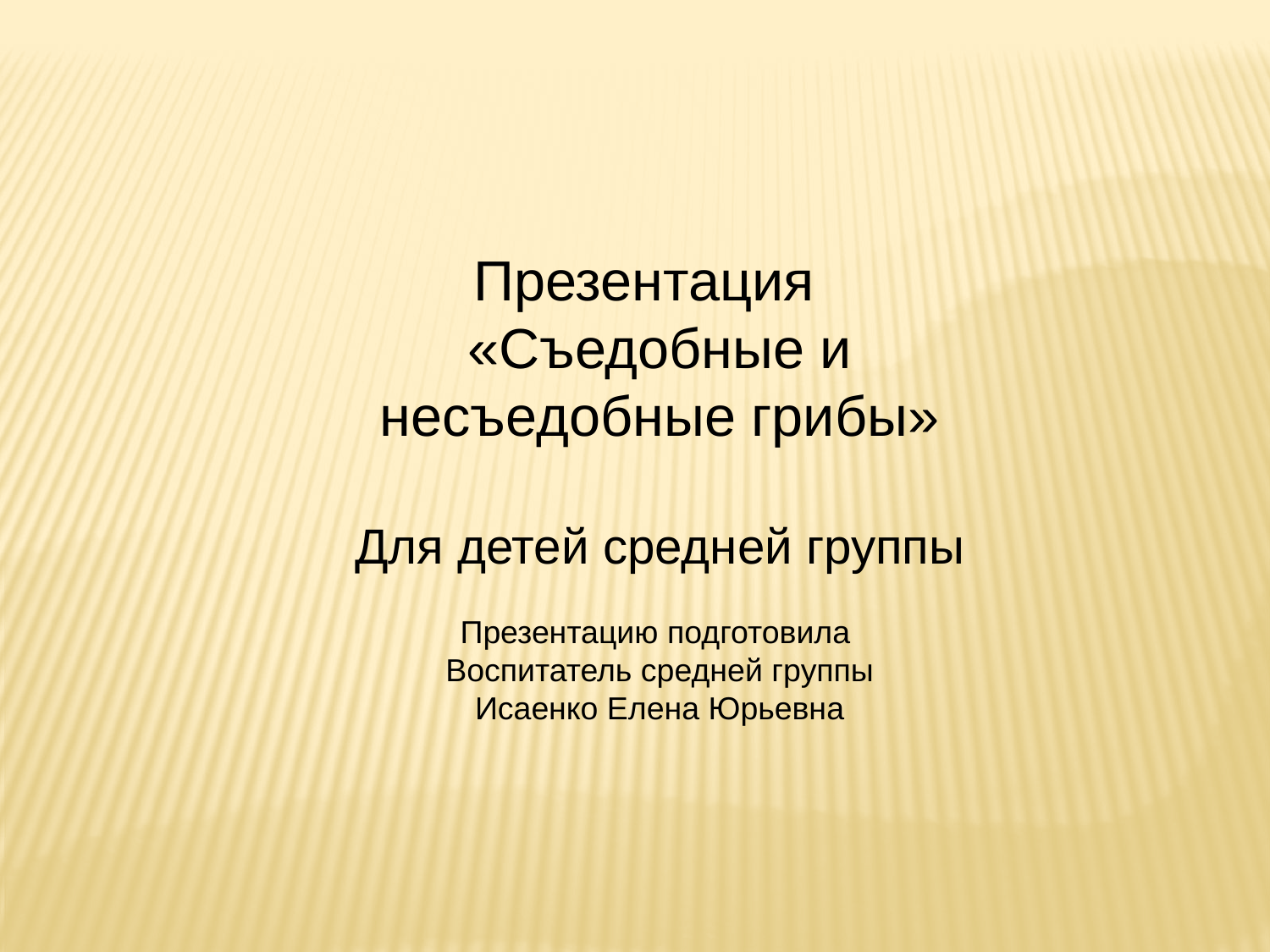

Презентация
«Съедобные и несъедобные грибы»

Для детей средней группы

Презентацию подготовила
Воспитатель средней группы
Исаенко Елена Юрьевна